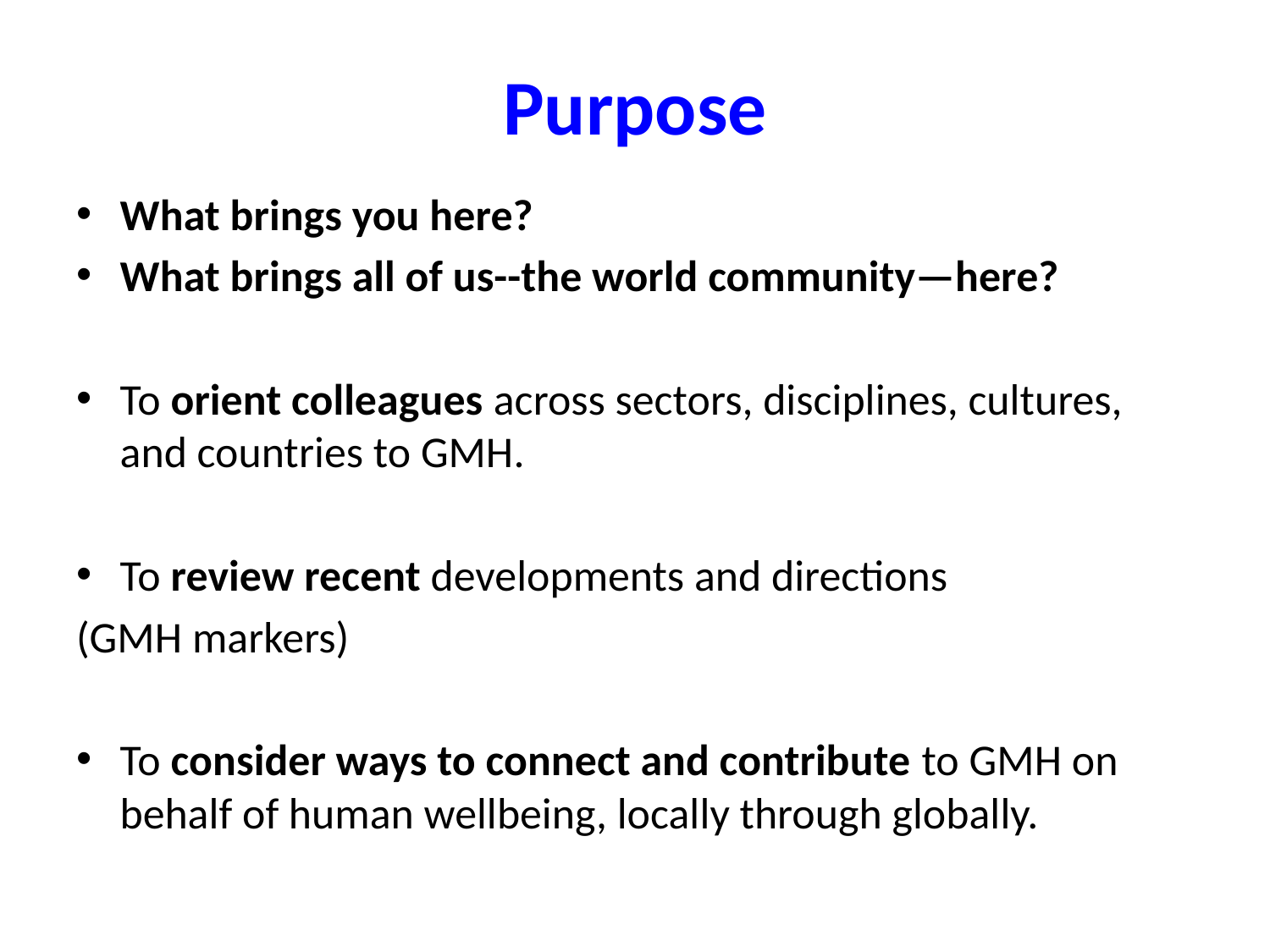

# Purpose
What brings you here?
What brings all of us--the world community—here?

To orient colleagues across sectors, disciplines, cultures, and countries to GMH.

To review recent developments and directions
(GMH markers)

To consider ways to connect and contribute to GMH on behalf of human wellbeing, locally through globally.